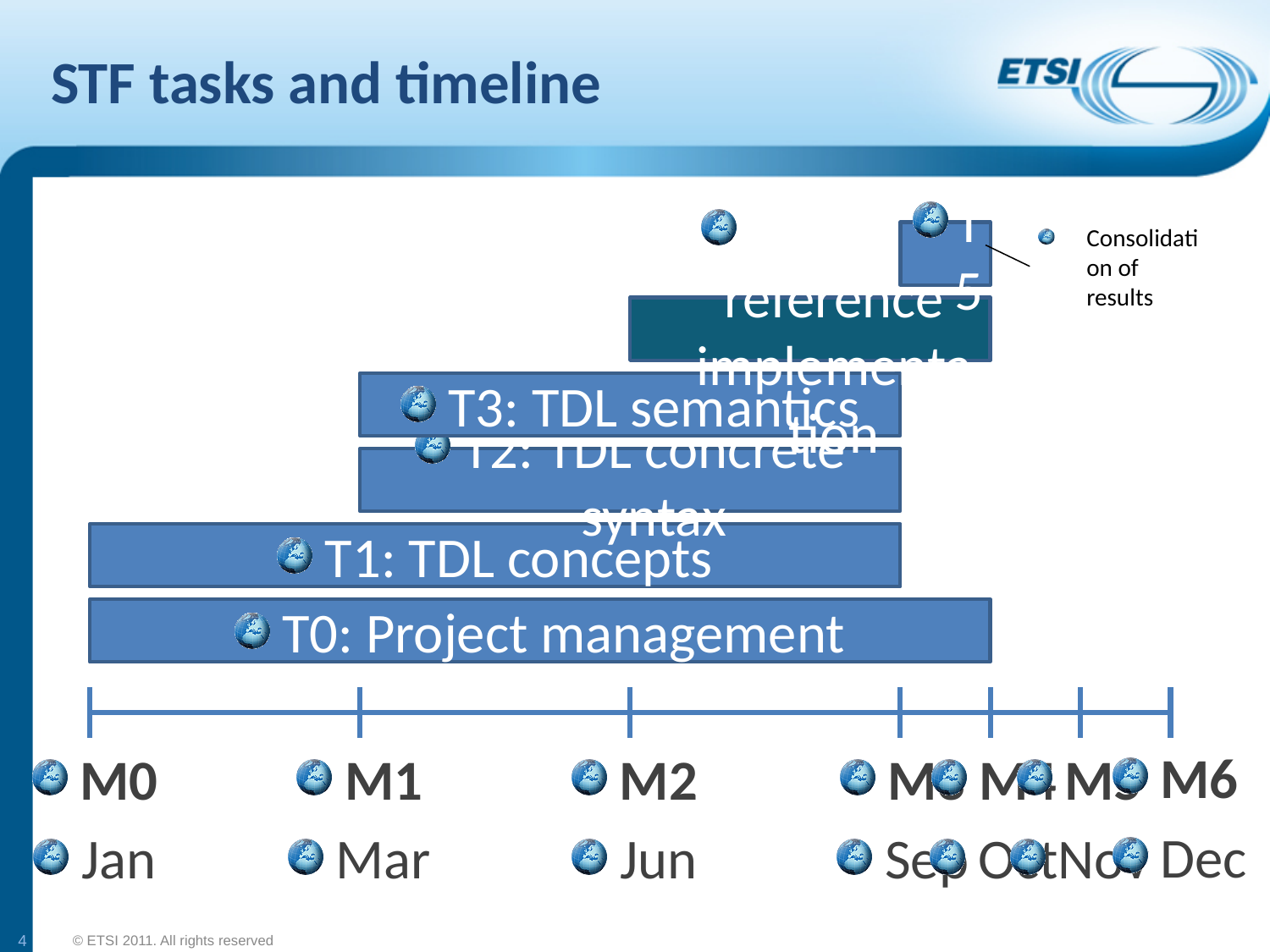

# STF tasks and timeline
T5
Consolidation of results
T4: TDL reference implementation
T3: TDL semantics
T2: TDL concrete syntax
T1: TDL concepts
T0: Project management
M6
Dec
M0
Jan
M1
Mar
M2
Jun
M3
Sep
M4
Oct
M5
Nov
4
© ETSI 2011. All rights reserved